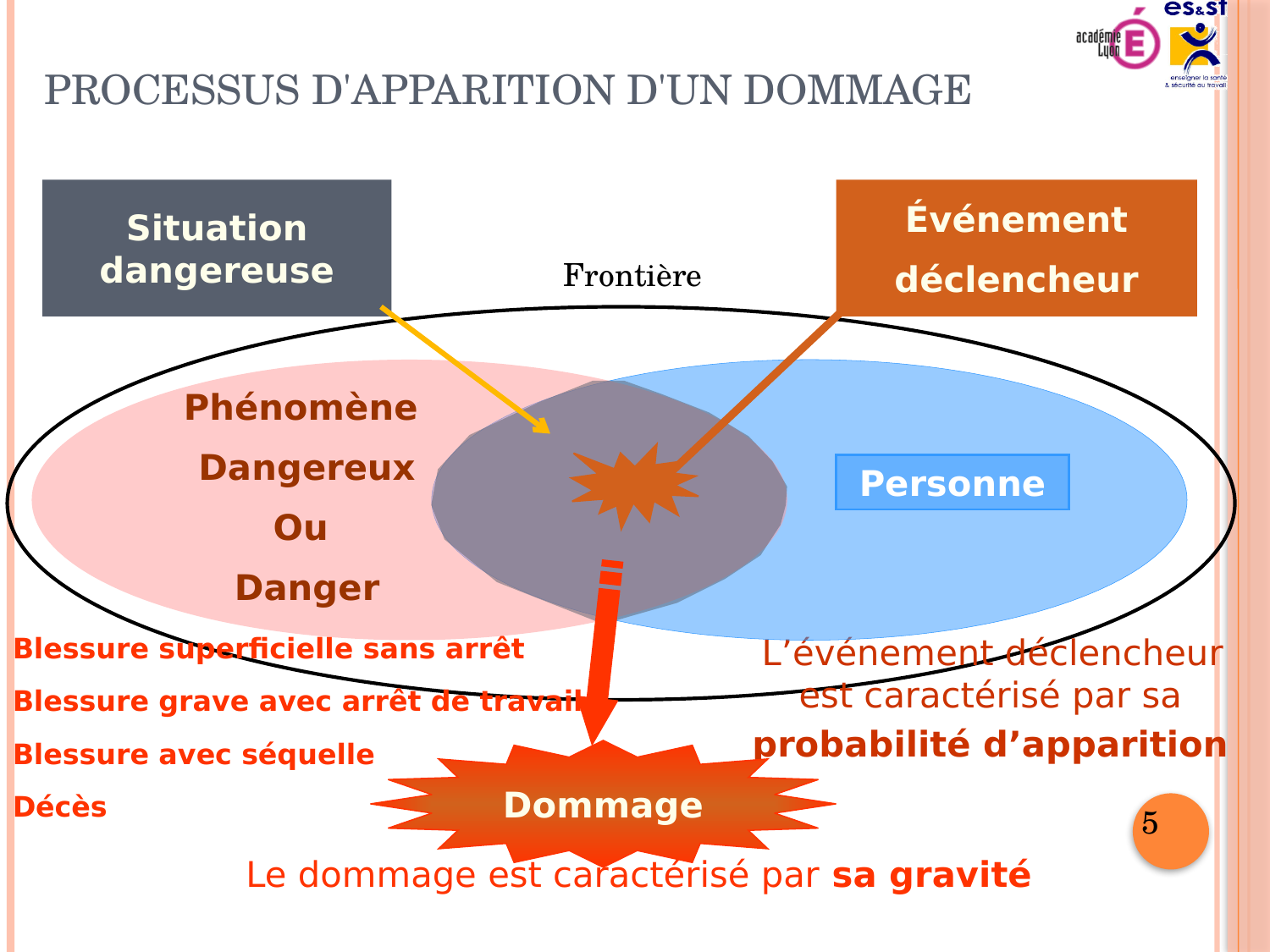

# Processus d'apparition d'un dommage
Situation dangereuse

Événement
déclencheur

Frontière

Phénomène
Dangereux
Ou
Danger

Personne
Blessure superficielle sans arrêt
Blessure grave avec arrêt de travail
Blessure avec séquelle
Décès
    L’événement déclencheur
est caractérisé par sa
probabilité d’apparition

Dommage
5
Le dommage est caractérisé par sa gravité